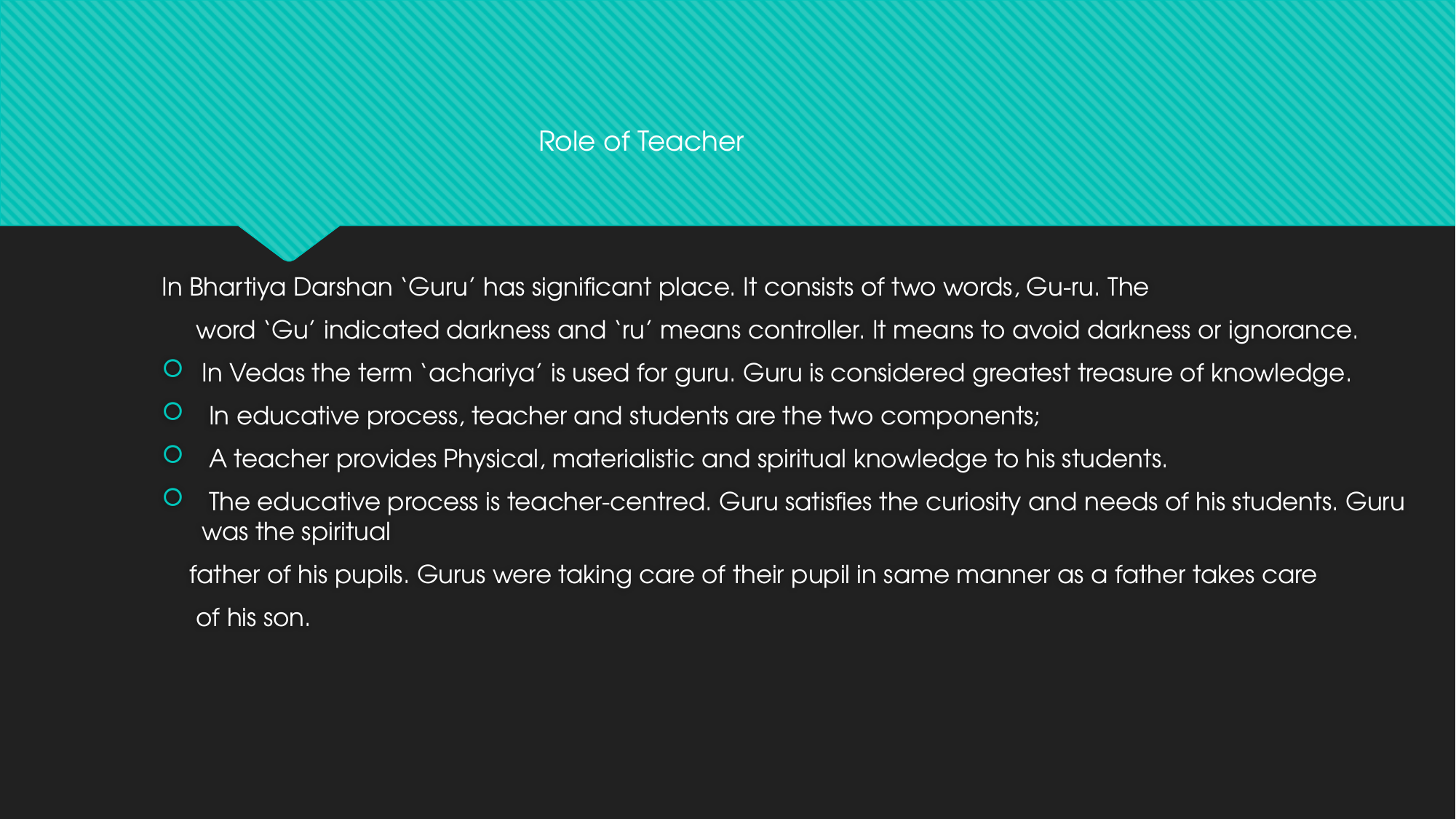

Role of Teacher
In Bhartiya Darshan ‘Guru’ has significant place. It consists of two words, Gu-ru. The
     word ‘Gu’ indicated darkness and ‘ru’ means controller. It means to avoid darkness or ignorance.
In Vedas the term ‘achariya’ is used for guru. Guru is considered greatest treasure of knowledge.
 In educative process, teacher and students are the two components;
 A teacher provides Physical, materialistic and spiritual knowledge to his students.
 The educative process is teacher-centred. Guru satisfies the curiosity and needs of his students. Guru was the spiritual
    father of his pupils. Gurus were taking care of their pupil in same manner as a father takes care
     of his son.